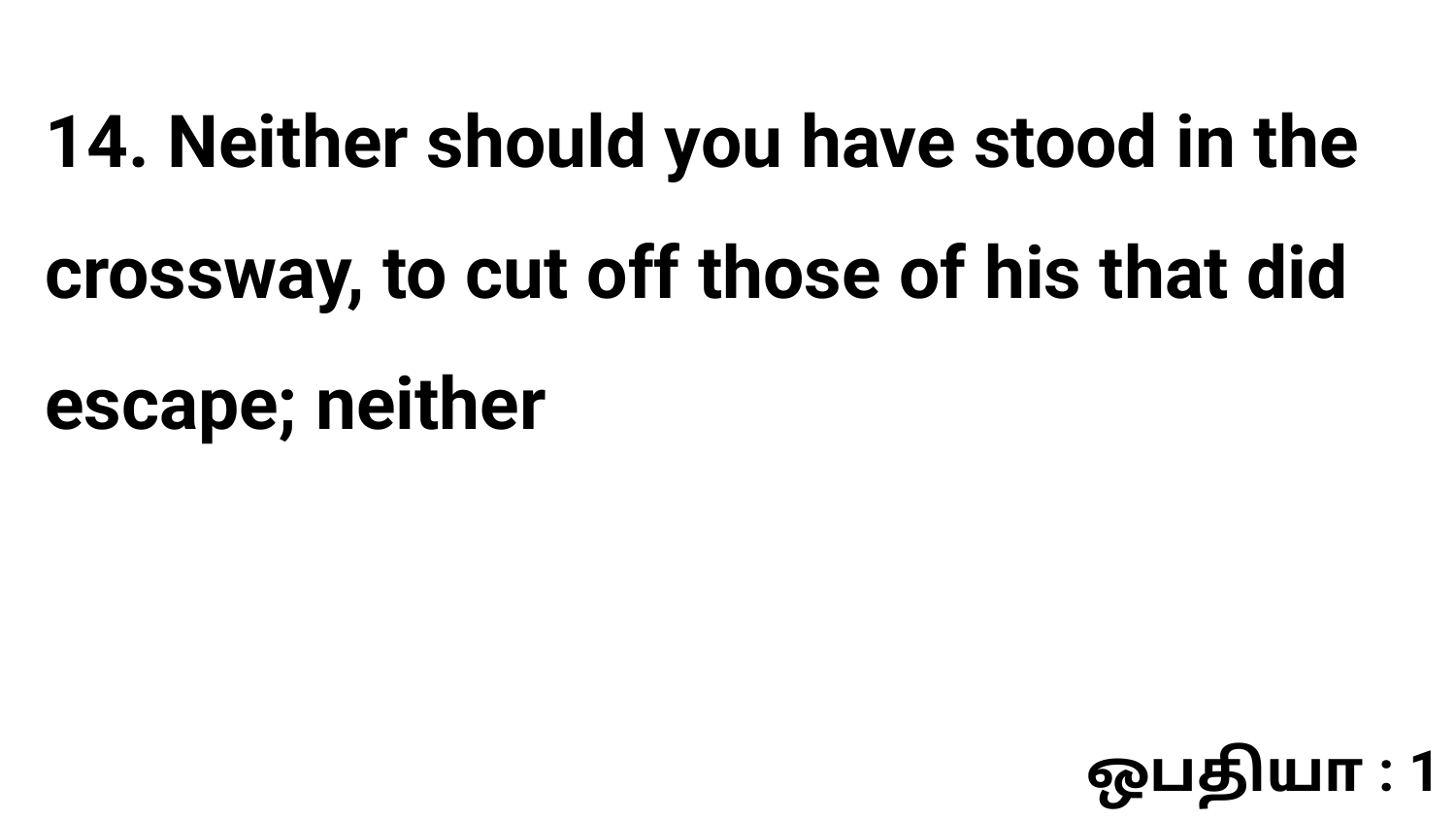

14. Neither should you have stood in the crossway, to cut off those of his that did escape; neither
ஒபதியா : 1